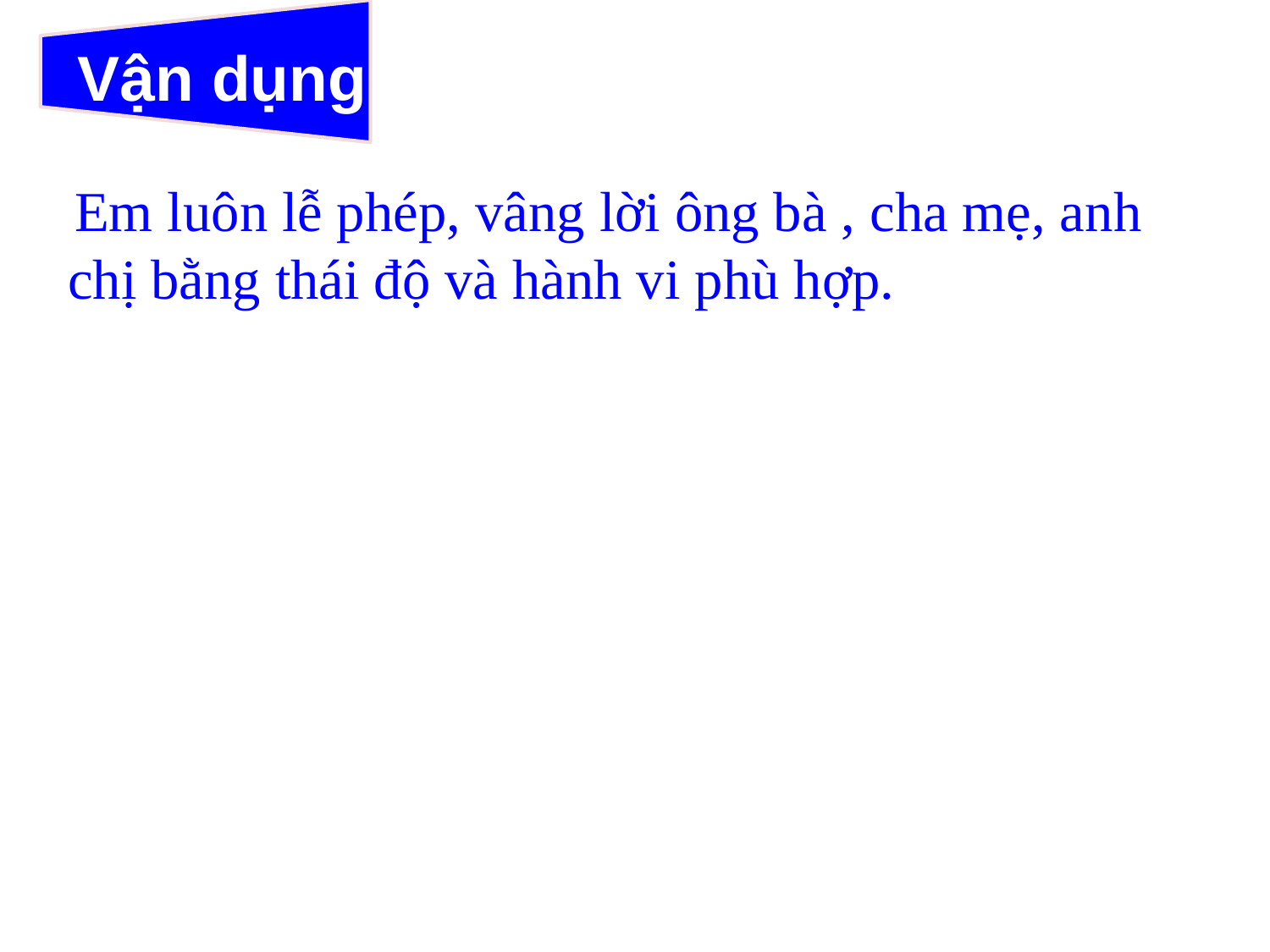

# Vận dụng
 Em luôn lễ phép, vâng lời ông bà , cha mẹ, anh chị bằng thái độ và hành vi phù hợp.